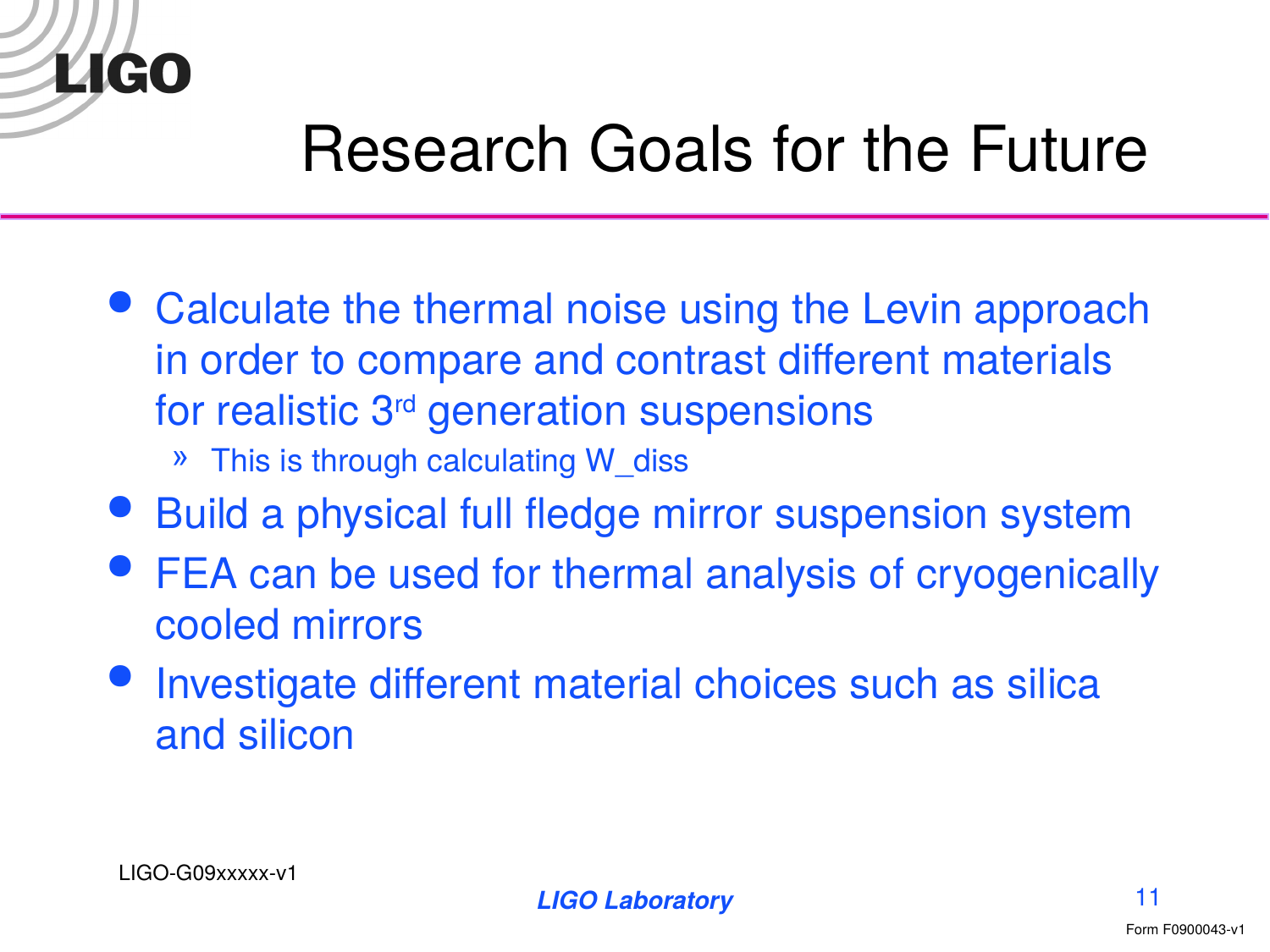

# Research Goals for the Future
Calculate the thermal noise using the Levin approach in order to compare and contrast different materials for realistic 3rd generation suspensions
This is through calculating W_diss
Build a physical full fledge mirror suspension system
FEA can be used for thermal analysis of cryogenically cooled mirrors
Investigate different material choices such as silica and silicon
LIGO Laboratory
11